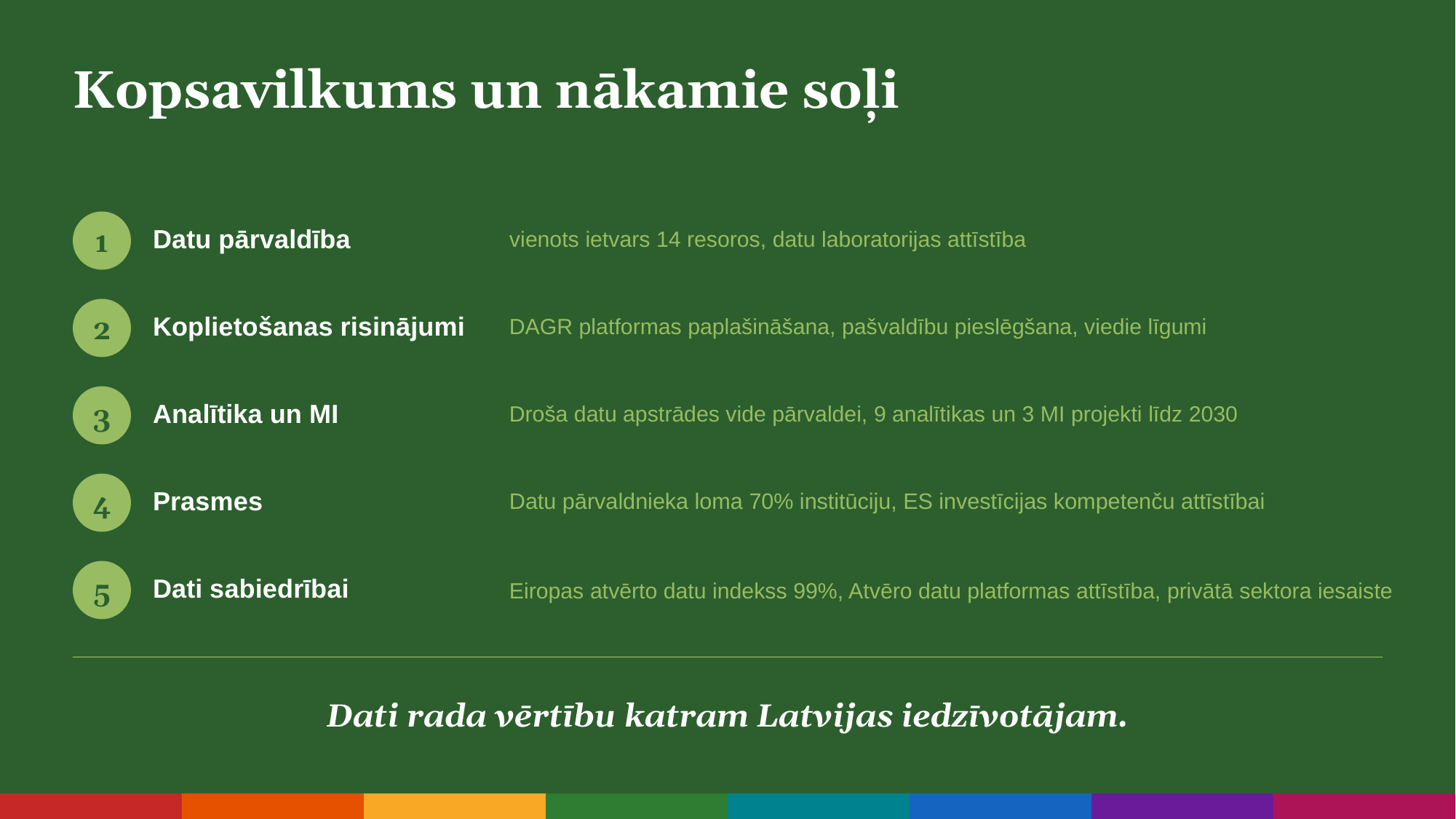

Kopsavilkums un nākamie soļi
Datu pārvaldība
vienots ietvars 14 resoros, datu laboratorijas attīstība

1
Koplietošanas risinājumi
DAGR platformas paplašināšana, pašvaldību pieslēgšana, viedie līgumi

2
Analītika un MI
Droša datu apstrādes vide pārvaldei, 9 analītikas un 3 MI projekti līdz 2030

3
Prasmes
Datu pārvaldnieka loma 70% institūciju, ES investīcijas kompetenču attīstībai

4
Dati sabiedrībai

5
Eiropas atvērto datu indekss 99%, Atvēro datu platformas attīstība, privātā sektora iesaiste
Dati rada vērtību katram Latvijas iedzīvotājam.